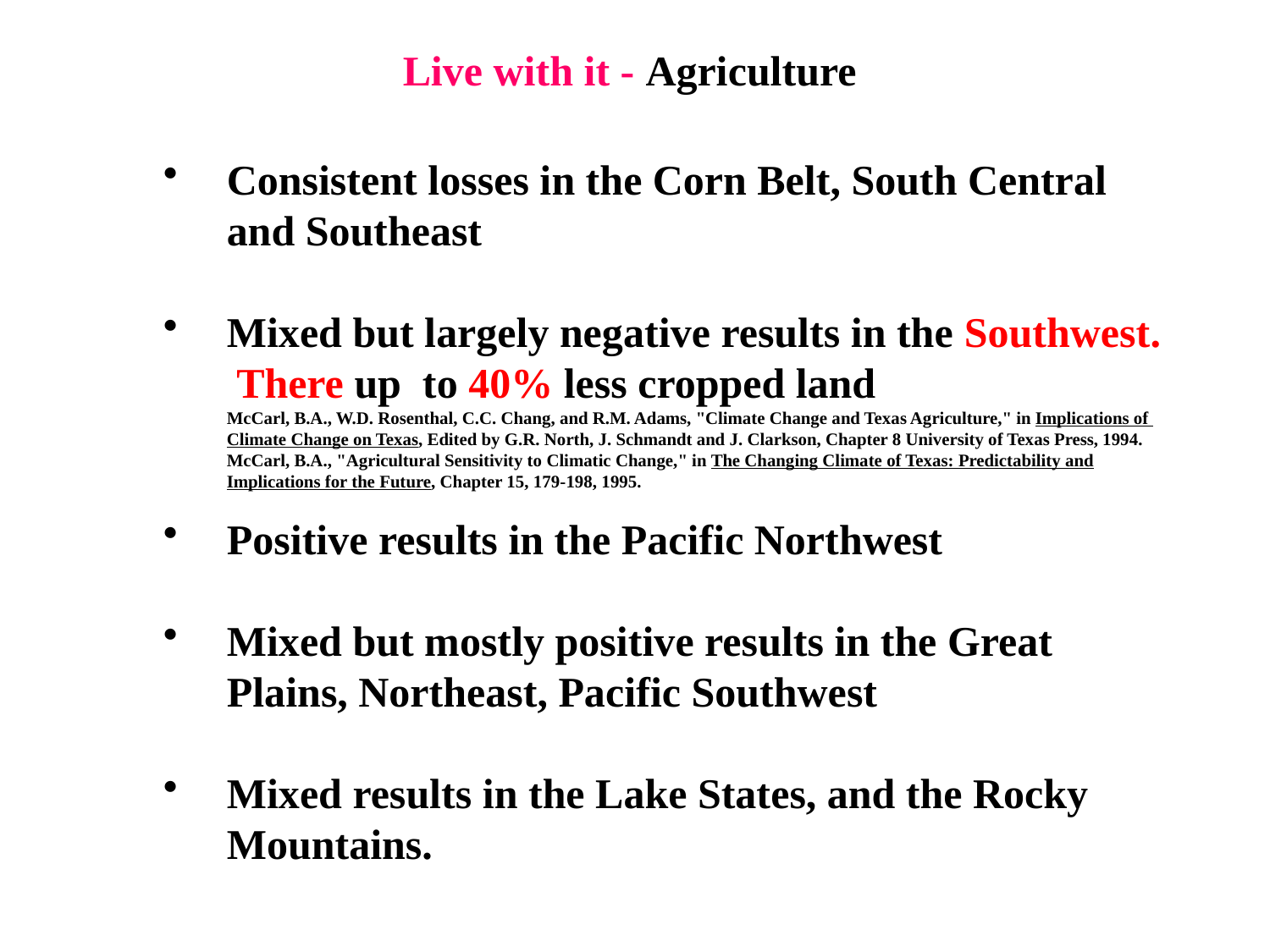

Live with it - Agriculture

Consistent losses in the Corn Belt, South Central and Southeast

Mixed but largely negative results in the Southwest.  There up  to 40% less cropped land
	McCarl, B.A., W.D. Rosenthal, C.C. Chang, and R.M. Adams, "Climate Change and Texas Agriculture," in Implications of 	Climate Change on Texas, Edited by G.R. North, J. Schmandt and J. Clarkson, Chapter 8 University of Texas Press, 1994.
	McCarl, B.A., "Agricultural Sensitivity to Climatic Change," in The Changing Climate of Texas: Predictability and Implications for the Future, Chapter 15, 179-198, 1995.

Positive results in the Pacific Northwest

Mixed but mostly positive results in the Great Plains, Northeast, Pacific Southwest

Mixed results in the Lake States, and the Rocky Mountains.